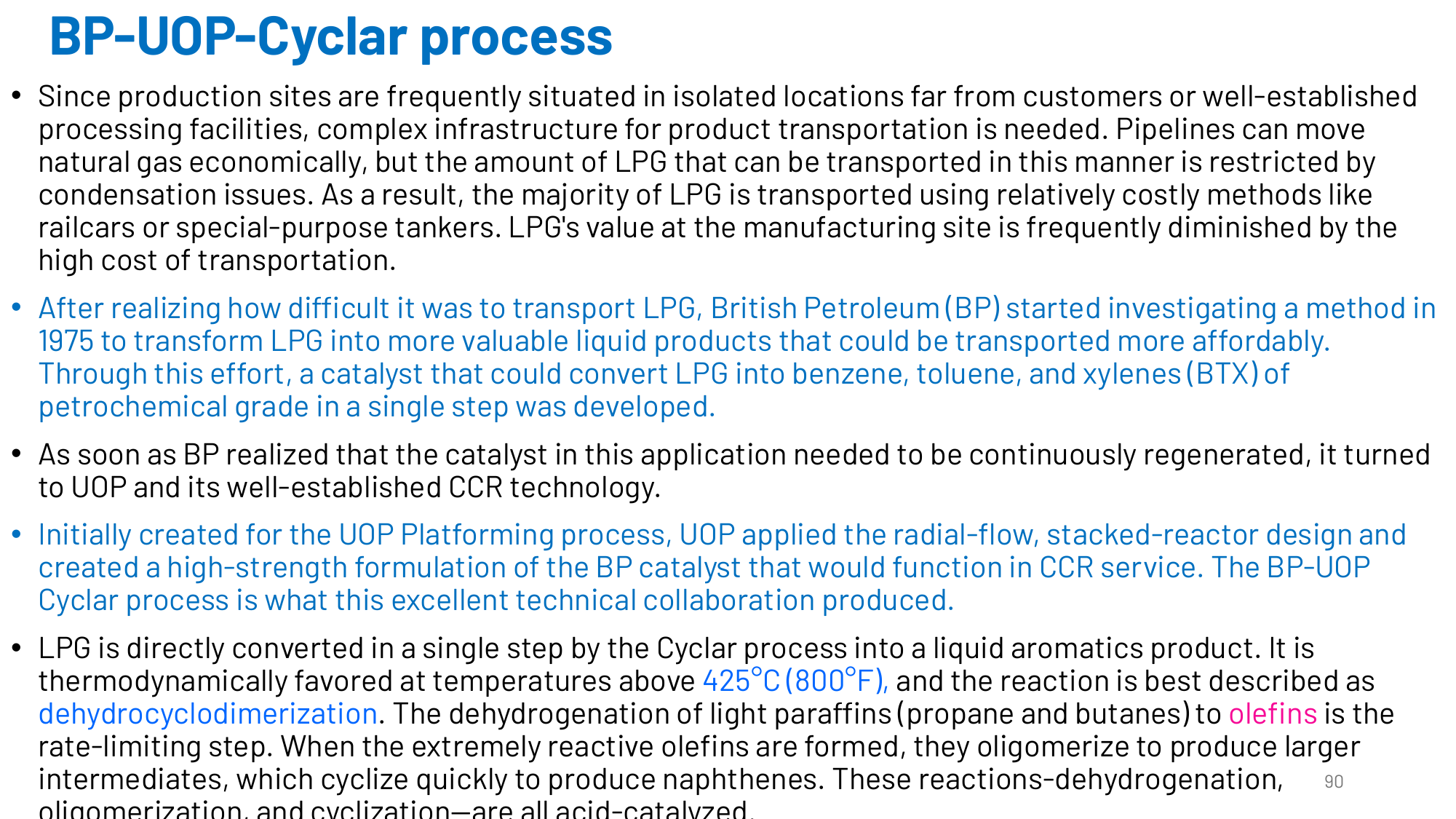

# BP-UOP-Cyclar process
Since production sites are frequently situated in isolated locations far from customers or well-established processing facilities, complex infrastructure for product transportation is needed. Pipelines can move natural gas economically, but the amount of LPG that can be transported in this manner is restricted by condensation issues. As a result, the majority of LPG is transported using relatively costly methods like railcars or special-purpose tankers. LPG's value at the manufacturing site is frequently diminished by the high cost of transportation.
After realizing how difficult it was to transport LPG, British Petroleum (BP) started investigating a method in 1975 to transform LPG into more valuable liquid products that could be transported more affordably. Through this effort, a catalyst that could convert LPG into benzene, toluene, and xylenes (BTX) of petrochemical grade in a single step was developed.
As soon as BP realized that the catalyst in this application needed to be continuously regenerated, it turned to UOP and its well-established CCR technology.
Initially created for the UOP Platforming process, UOP applied the radial-flow, stacked-reactor design and created a high-strength formulation of the BP catalyst that would function in CCR service. The BP-UOP Cyclar process is what this excellent technical collaboration produced.
LPG is directly converted in a single step by the Cyclar process into a liquid aromatics product. It is thermodynamically favored at temperatures above 425°C (800°F), and the reaction is best described as dehydrocyclodimerization. The dehydrogenation of light paraffins (propane and butanes) to olefins is the rate-limiting step. When the extremely reactive olefins are formed, they oligomerize to produce larger intermediates, which cyclize quickly to produce naphthenes. These reactions-dehydrogenation, oligomerization, and cyclization—are all acid-catalyzed.
90